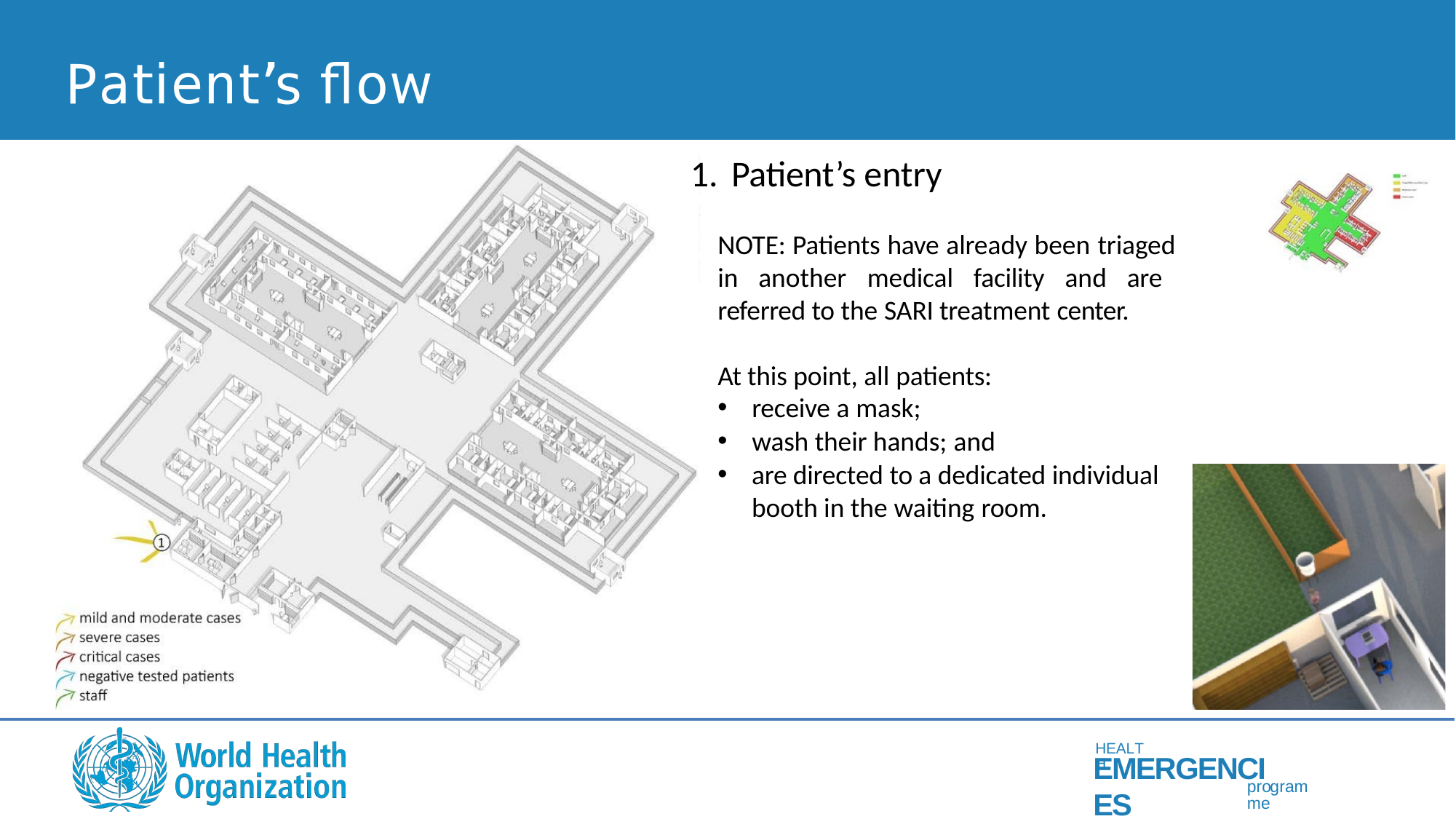

# Patient’s flow

Patient’s entry
NOTE: Patients have already been triaged  in another medical facility and are  referred to the SARI treatment center.

At this point, all patients:
receive a mask;
wash their hands; and
are directed to a dedicated individual  booth in the waiting room.

HEALTH
EMERGENCIES
programme